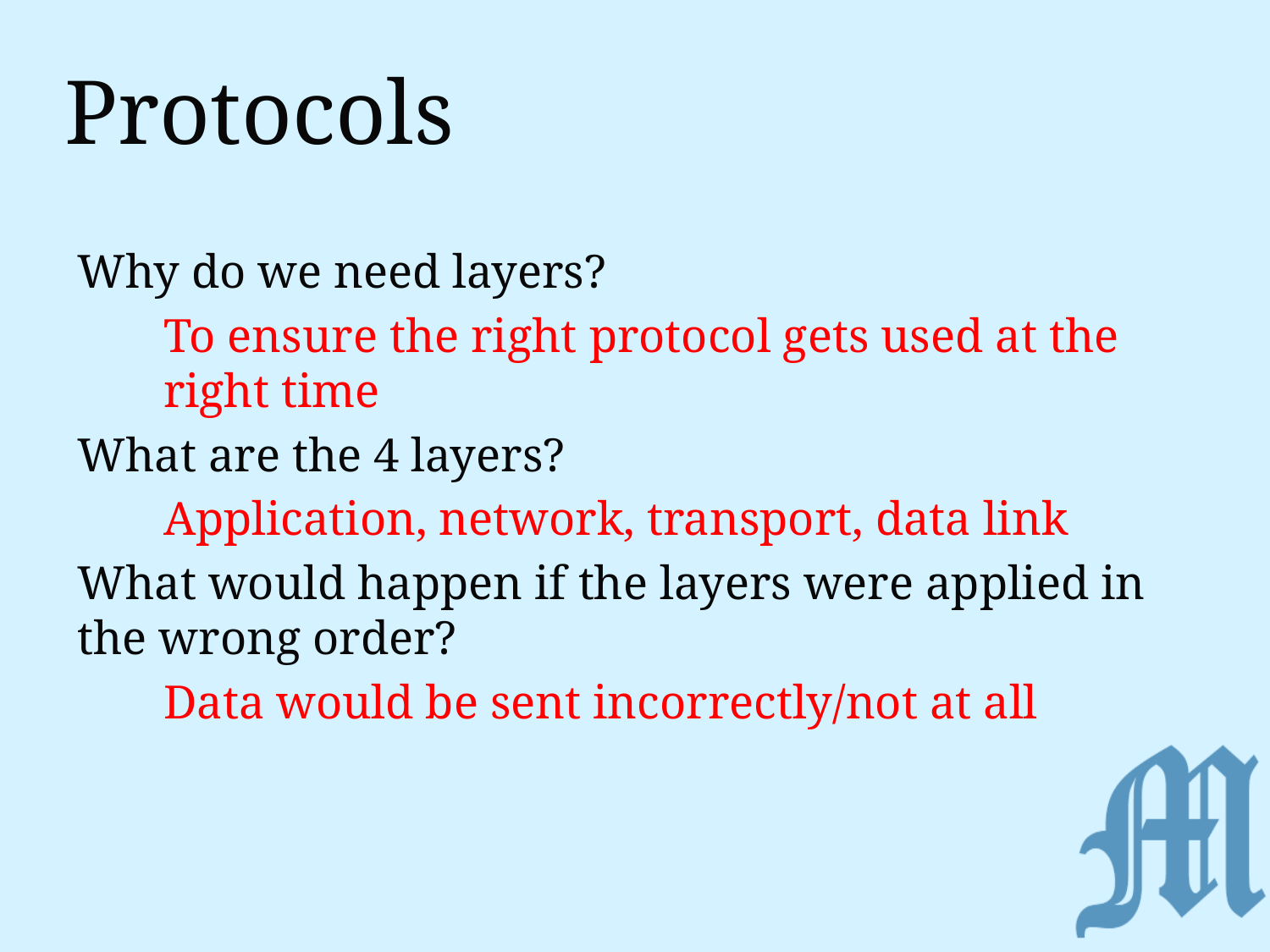

# Protocols
Why do we need layers?
To ensure the right protocol gets used at the right time
What are the 4 layers?
Application, network, transport, data link
What would happen if the layers were applied in the wrong order?
Data would be sent incorrectly/not at all